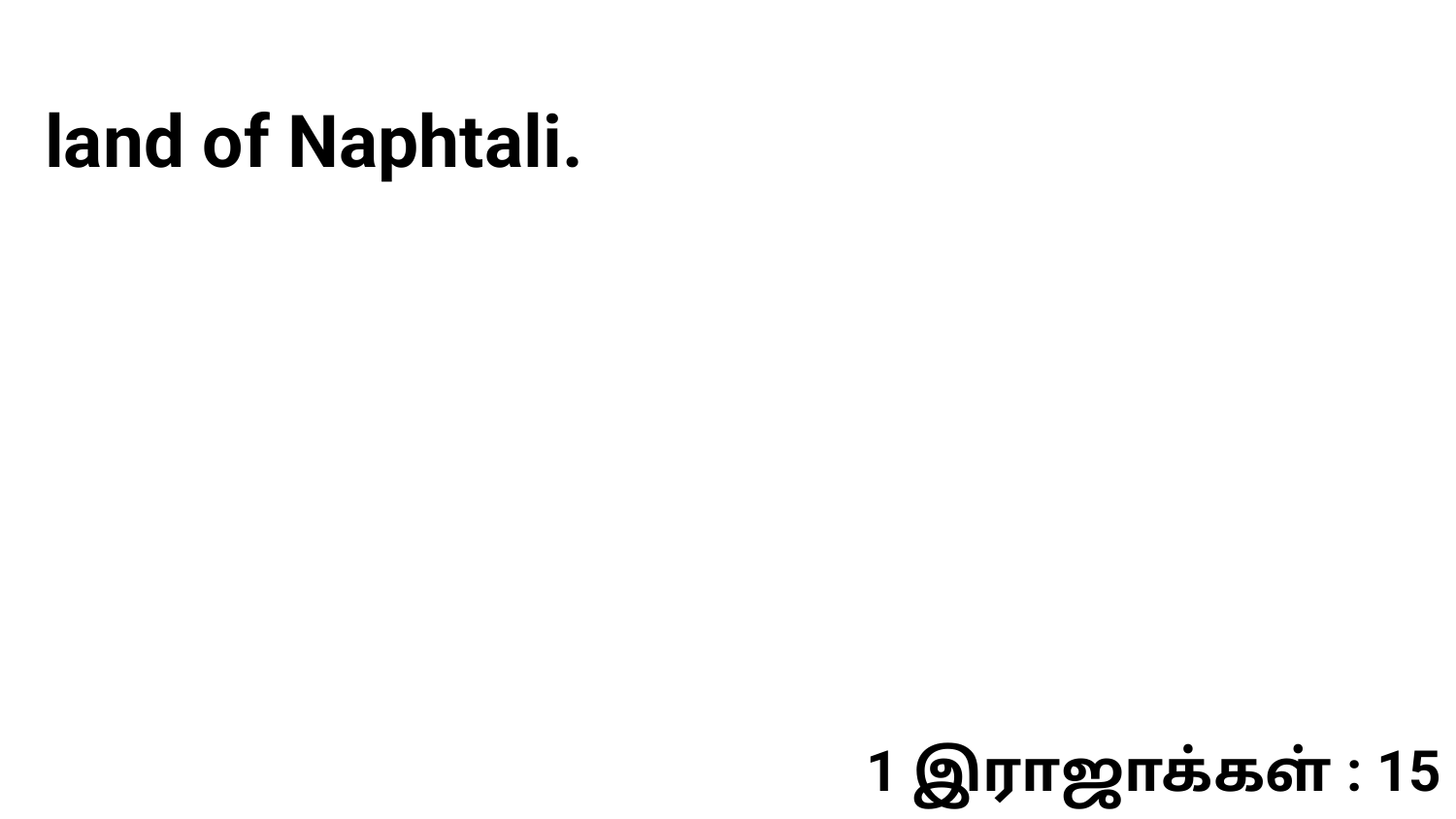

land of Naphtali.
1 இராஜாக்கள் : 15